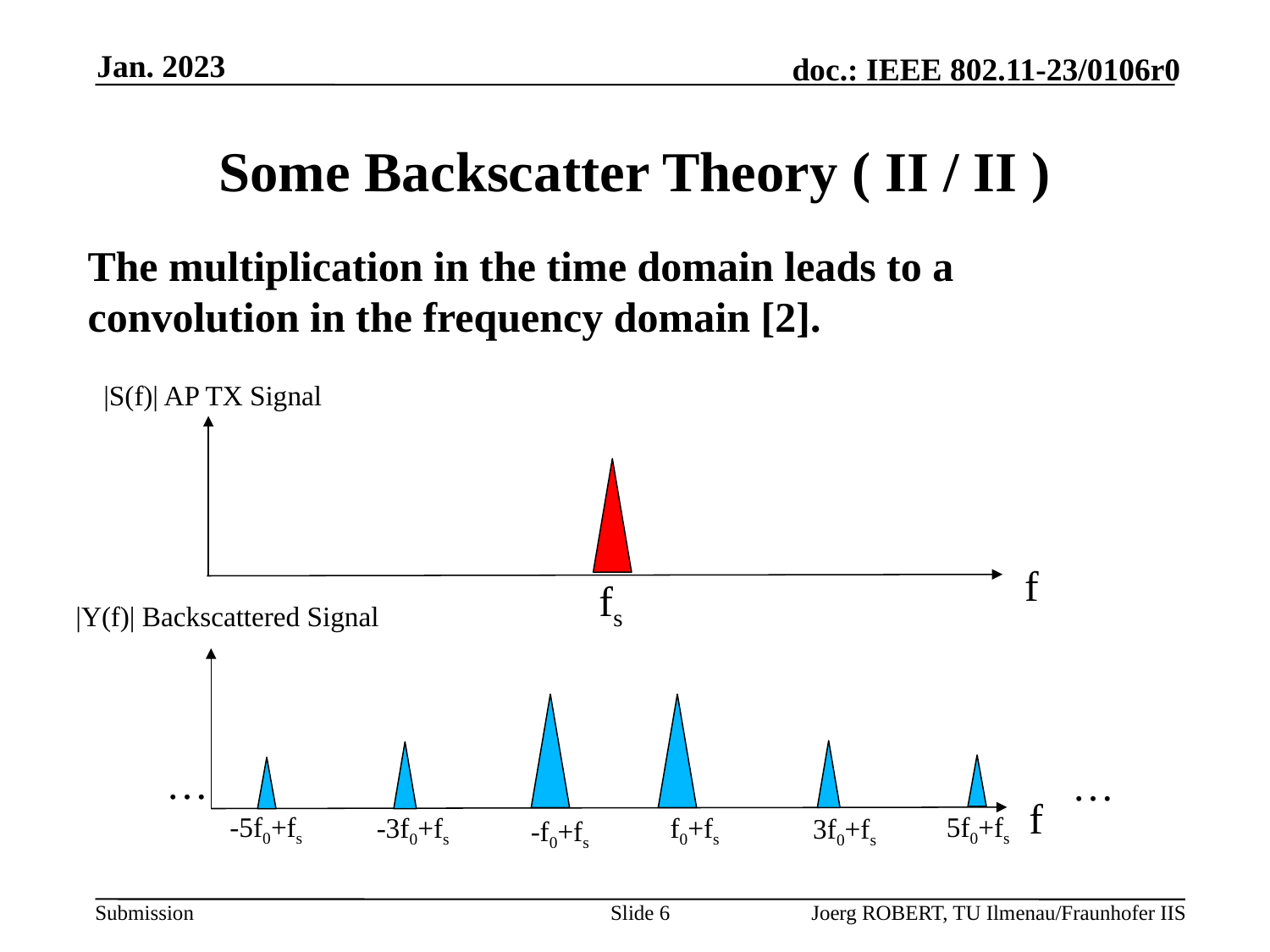

Jan. 2023
# Some Backscatter Theory ( II / II )
The multiplication in the time domain leads to a convolution in the frequency domain [2].
|S(f)| AP TX Signal

f
fs
|Y(f)| Backscattered Signal

…
…

f
-5f0+fs
5f0+fs
-3f0+fs
f0+fs
3f0+fs
-f0+fs

Slide 6
Joerg ROBERT, TU Ilmenau/Fraunhofer IIS